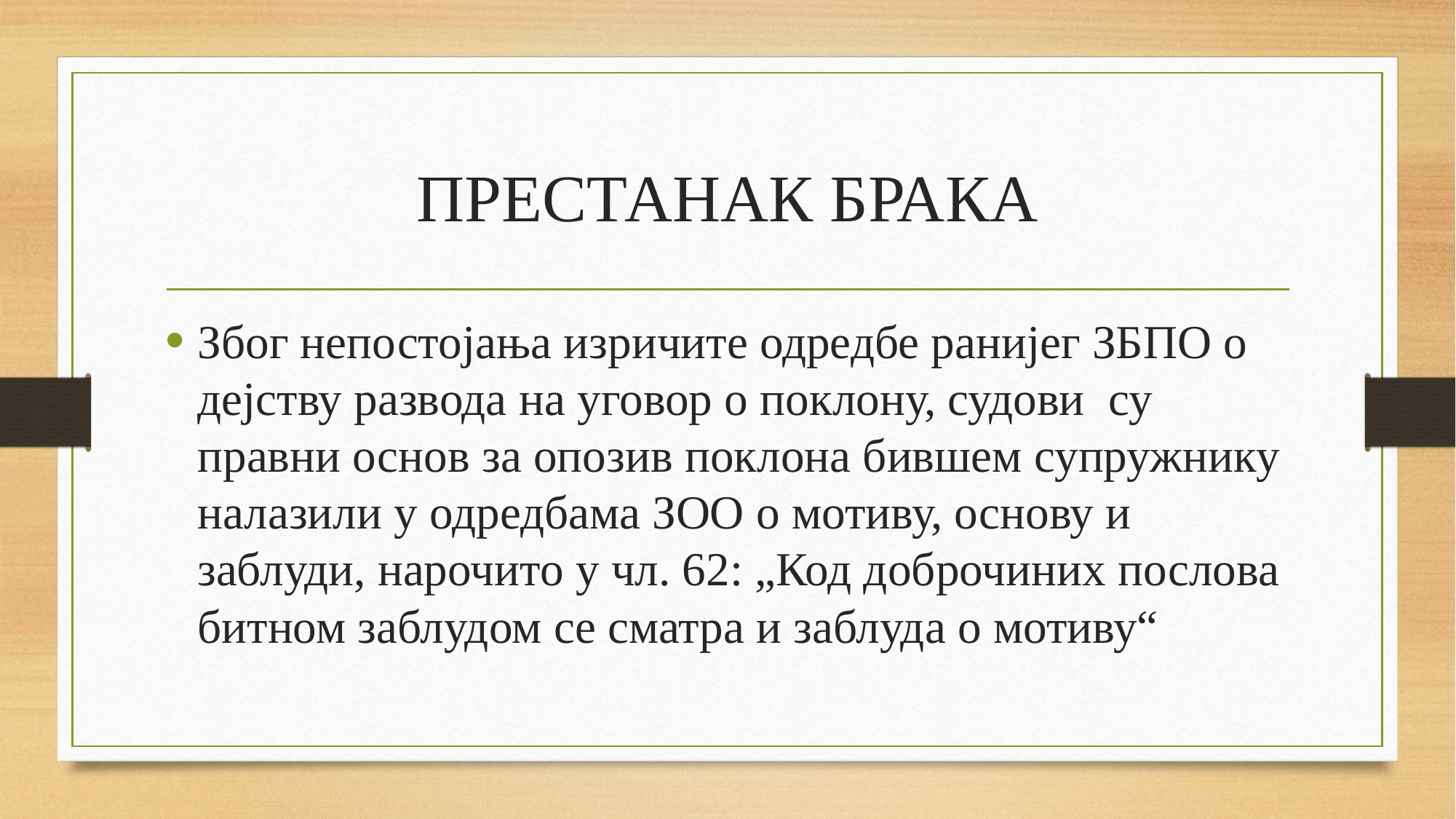

# ПРЕСТАНАК БРАКА
Због непостојања изричите одредбе ранијег ЗБПО о дејству развода на уговор о поклону, судови  су правни основ за опозив поклона бившем супружнику налазили у одредбама ЗОО о мотиву, основу и заблуди, нарочито у чл. 62: „Код доброчиних послова битном заблудом се сматра и заблуда о мотиву“